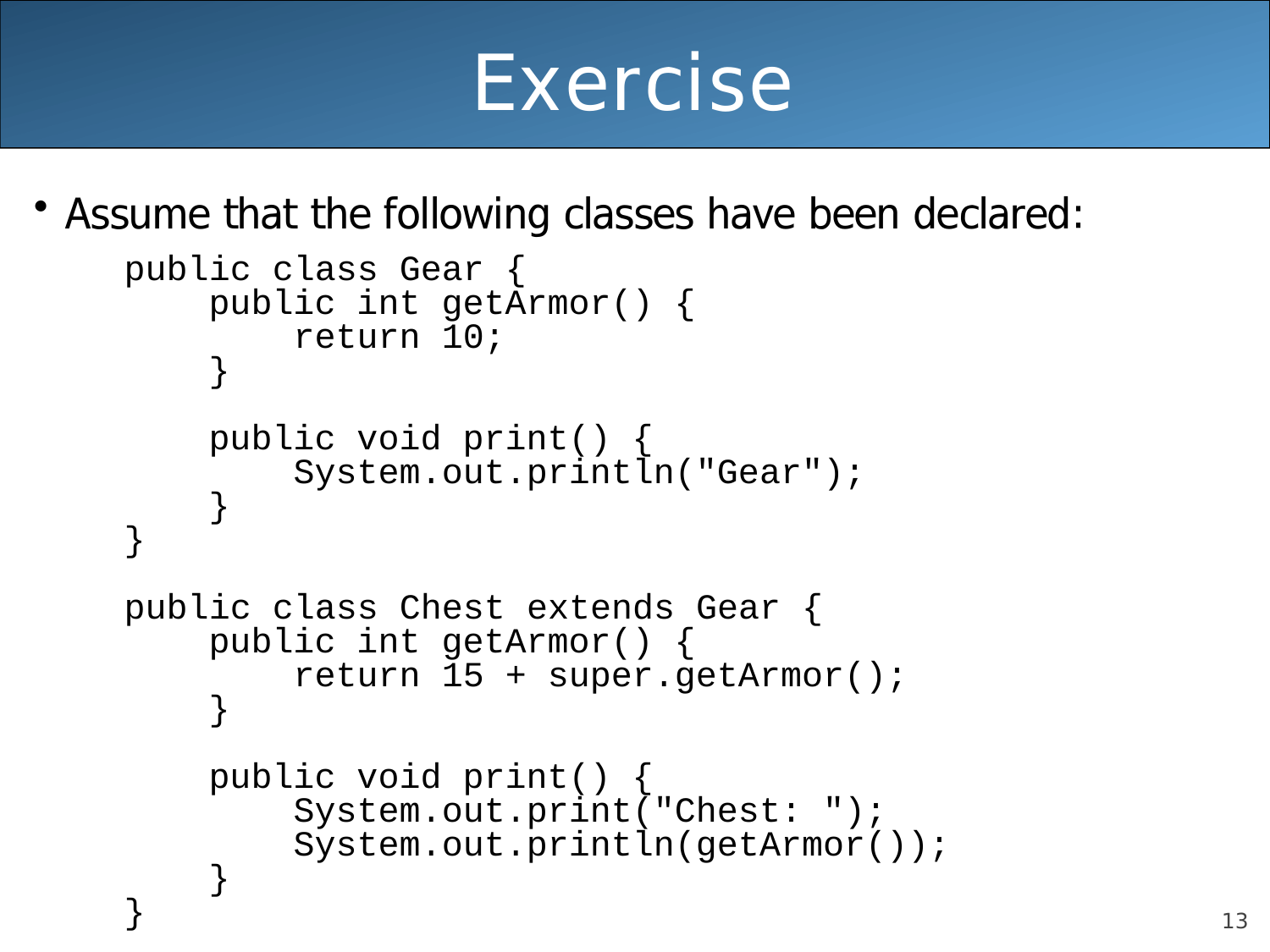

# Exercise
Assume that the following classes have been declared:

  public class Gear {
      public int getArmor() {
          return 10;
      }

      public void print() {
          System.out.println("Gear");
      }
  }

  public class Chest extends Gear {
      public int getArmor() {
          return 15 + super.getArmor();
      }

      public void print() {
          System.out.print("Chest: ");
          System.out.println(getArmor());
      }
  }